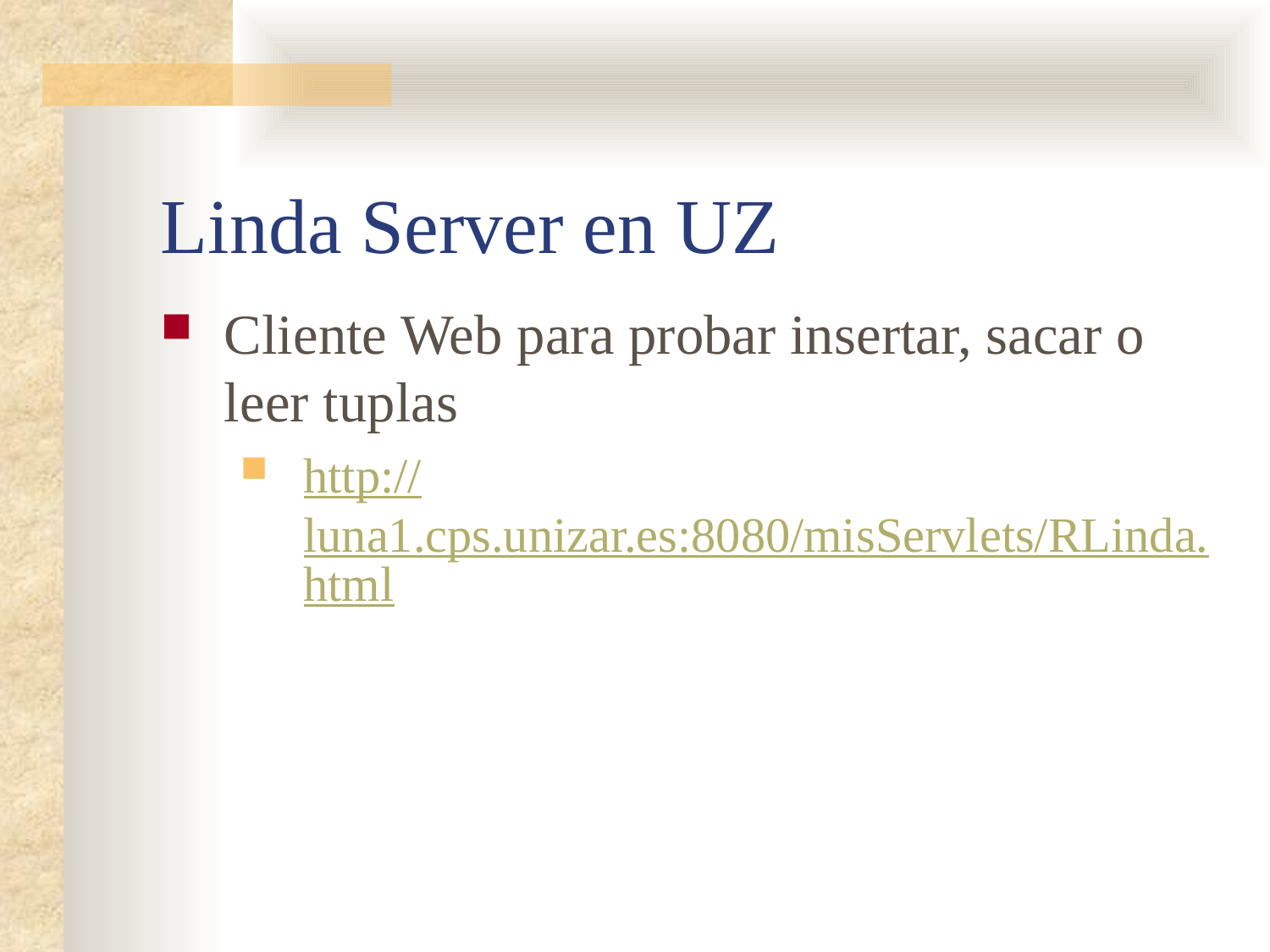

# Linda Server en UZ
Cliente Web para probar insertar, sacar o leer tuplas
http://luna1.cps.unizar.es:8080/misServlets/RLinda.html